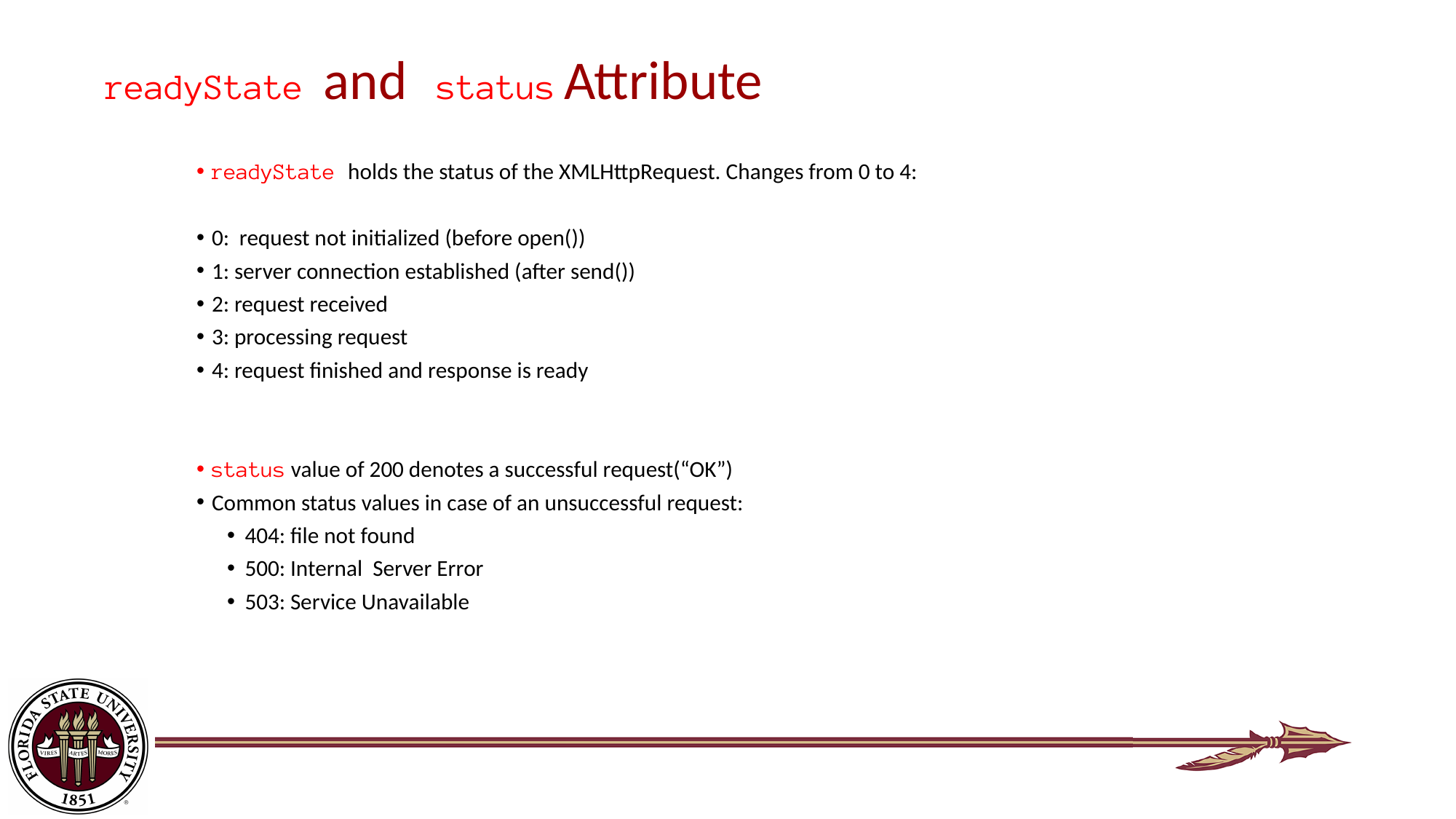

# readyState and status Attribute
readyState holds the status of the XMLHttpRequest. Changes from 0 to 4:

0:  request not initialized (before open())
1: server connection established (after send())
2: request received
3: processing request
4: request finished and response is ready

status value of 200 denotes a successful request(“OK”)
Common status values in case of an unsuccessful request:
404: file not found
500: Internal  Server Error
503: Service Unavailable